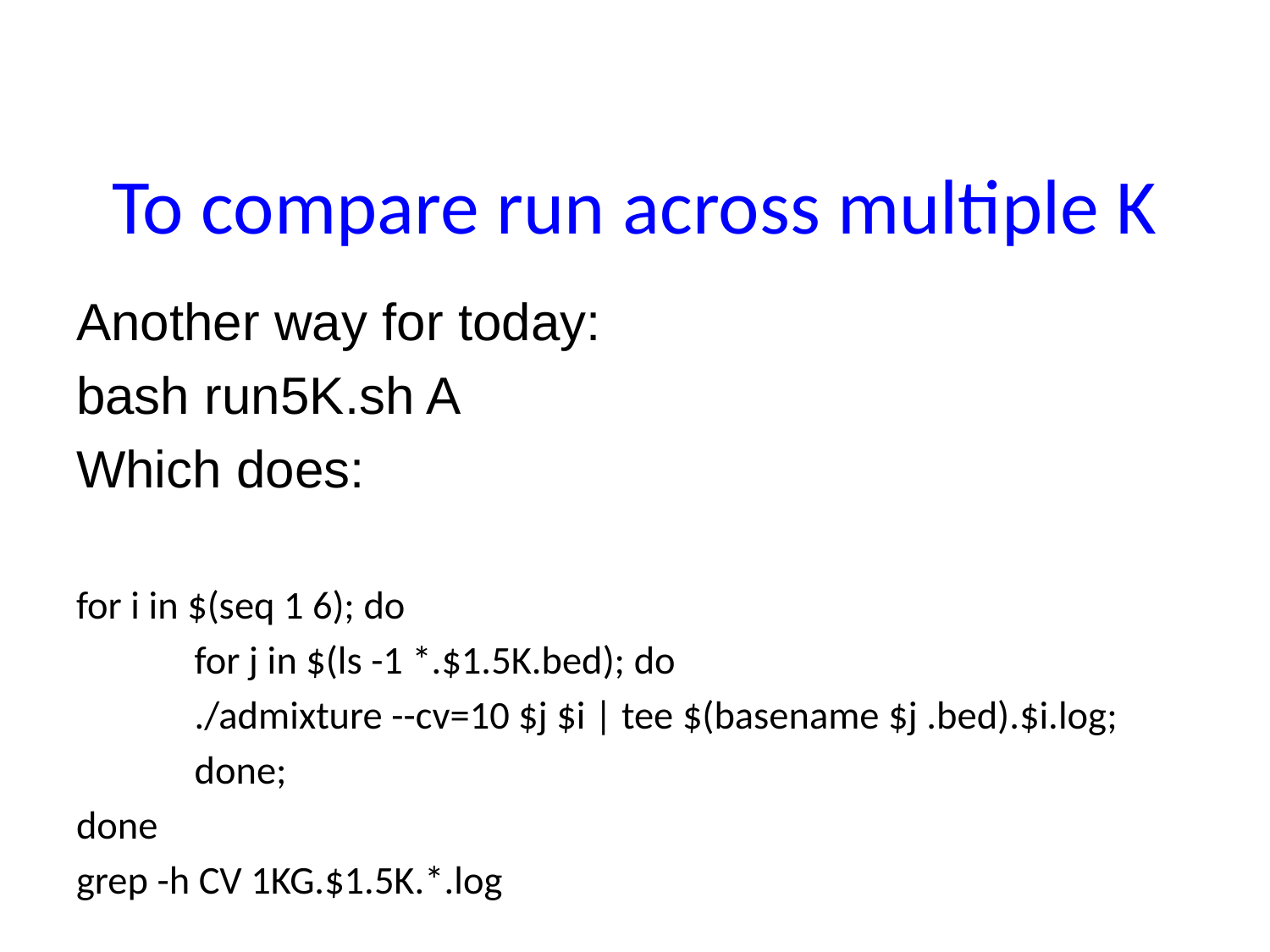

# To compare run across multiple K
Another way for today:
bash run5K.sh A
Which does:

for i in $(seq 1 6); do
	for j in $(ls -1 *.$1.5K.bed); do
		./admixture --cv=10 $j $i | tee $(basename $j .bed).$i.log;
	done;
done
grep -h CV 1KG.$1.5K.*.log